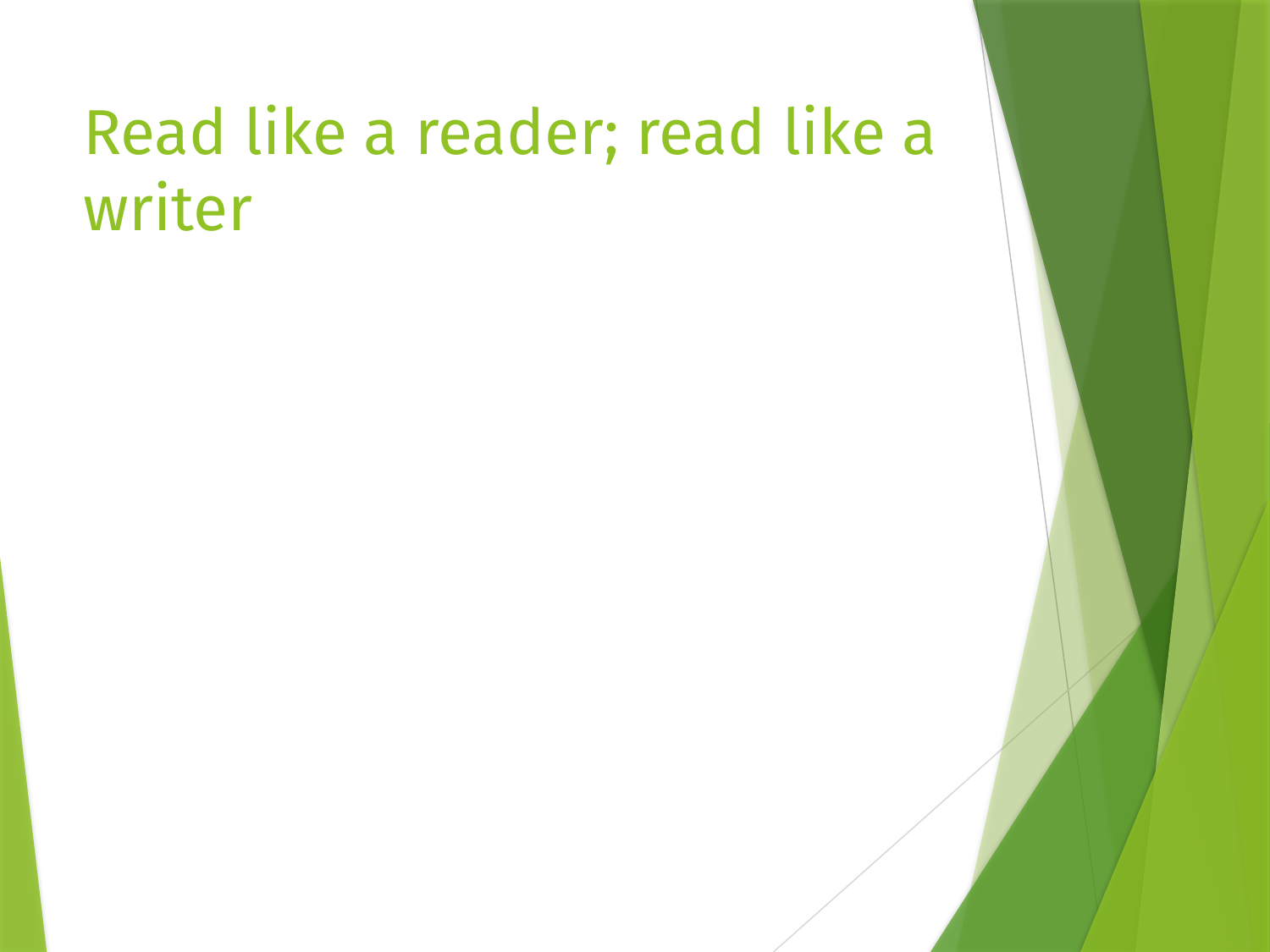

# Read like a reader; read like a writer